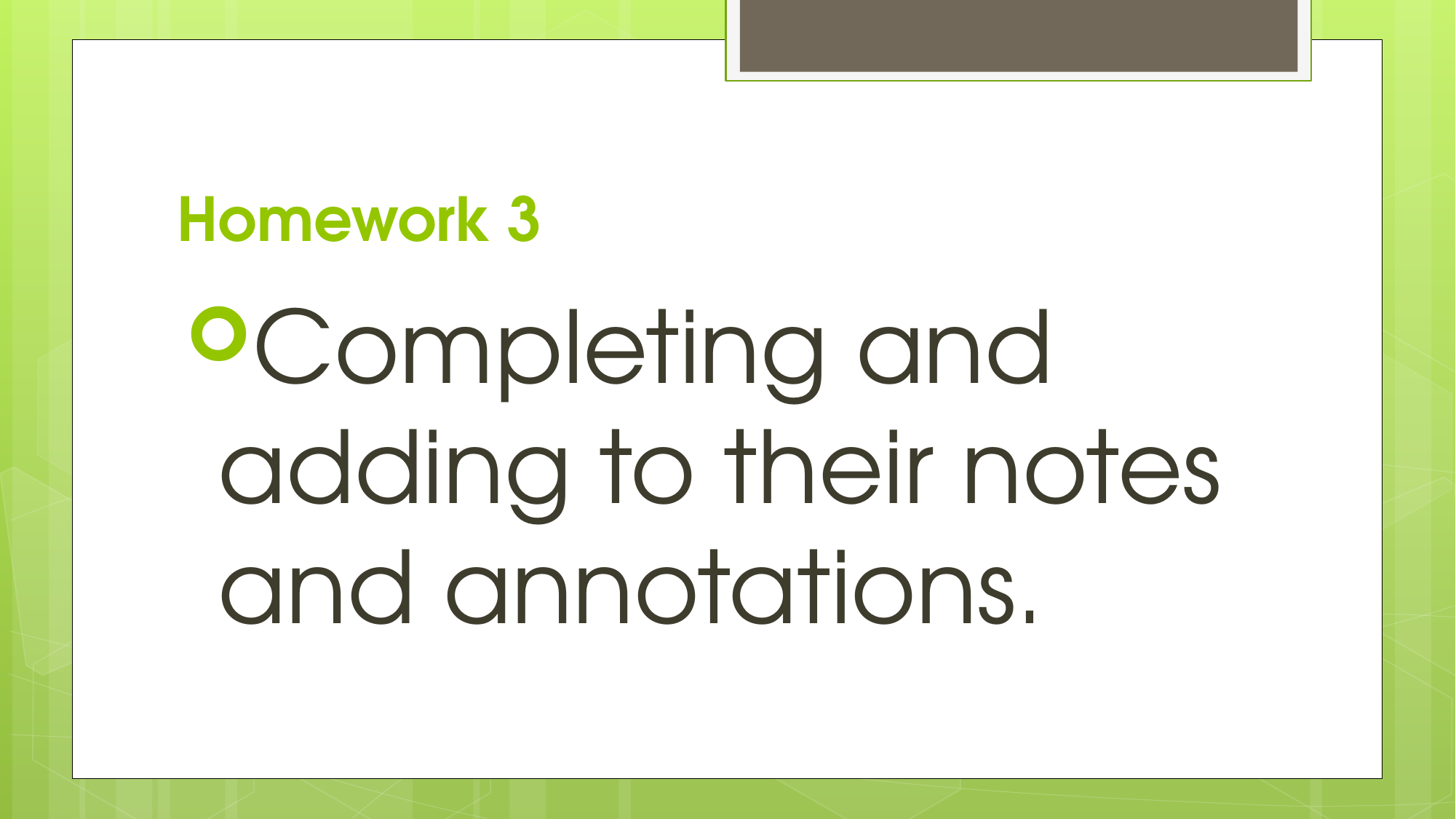

# Homework 3
Completing and adding to their notes and annotations.